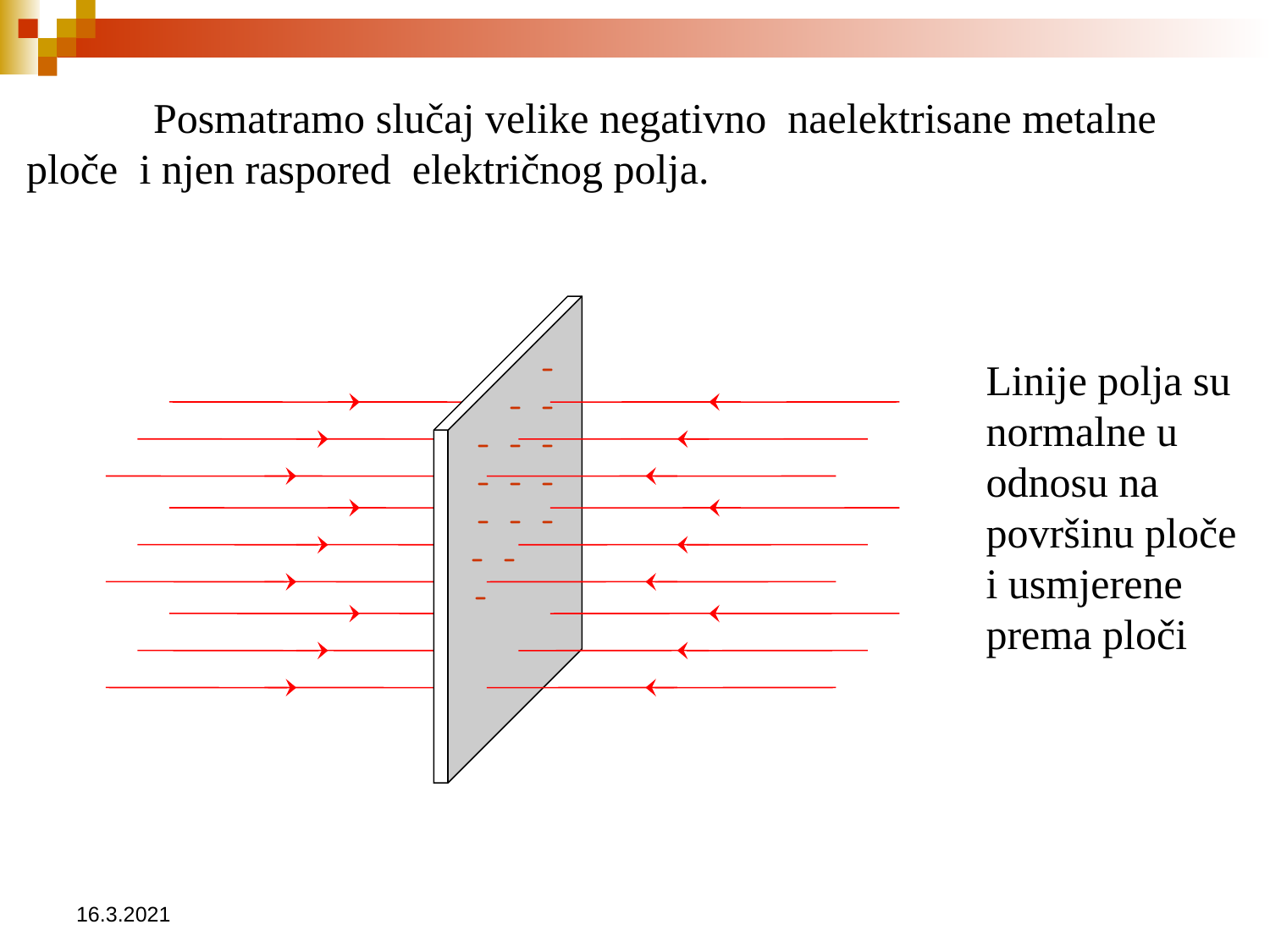

Posmatramo slučaj velike negativno  naelektrisane metalne ploče  i njen raspored  električnog polja.

Linije polja su normalne u odnosu na površinu ploče i usmjerene prema ploči

       -
    -  -
-  -  -
-  -  -
-  -  -
-  -
-

16.3.2021